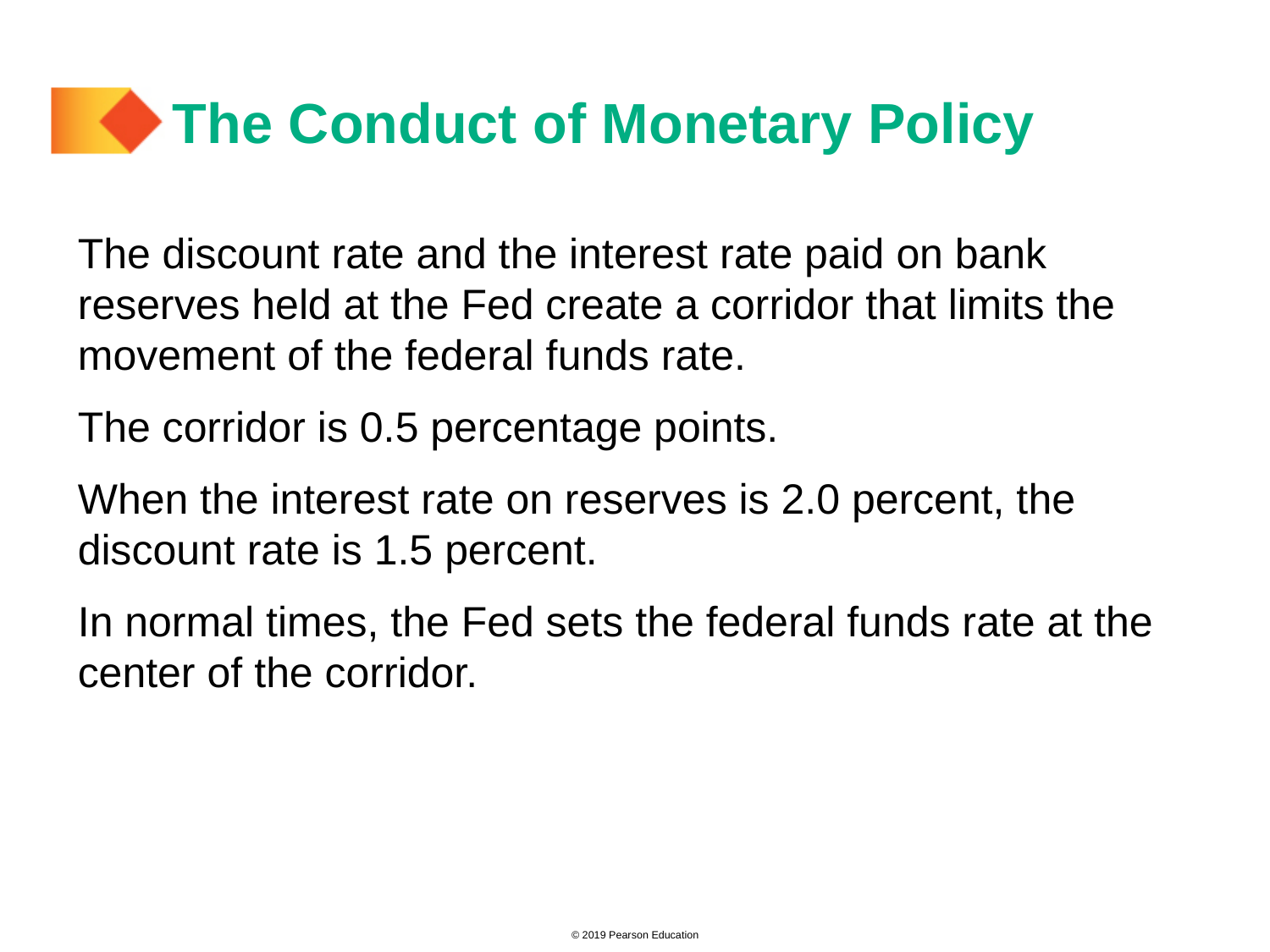

# The Conduct of Monetary Policy
The discount rate and the interest rate paid on bank reserves held at the Fed create a corridor that limits the movement of the federal funds rate.
The corridor is 0.5 percentage points.
When the interest rate on reserves is 2.0 percent, the discount rate is 1.5 percent.
In normal times, the Fed sets the federal funds rate at the center of the corridor.